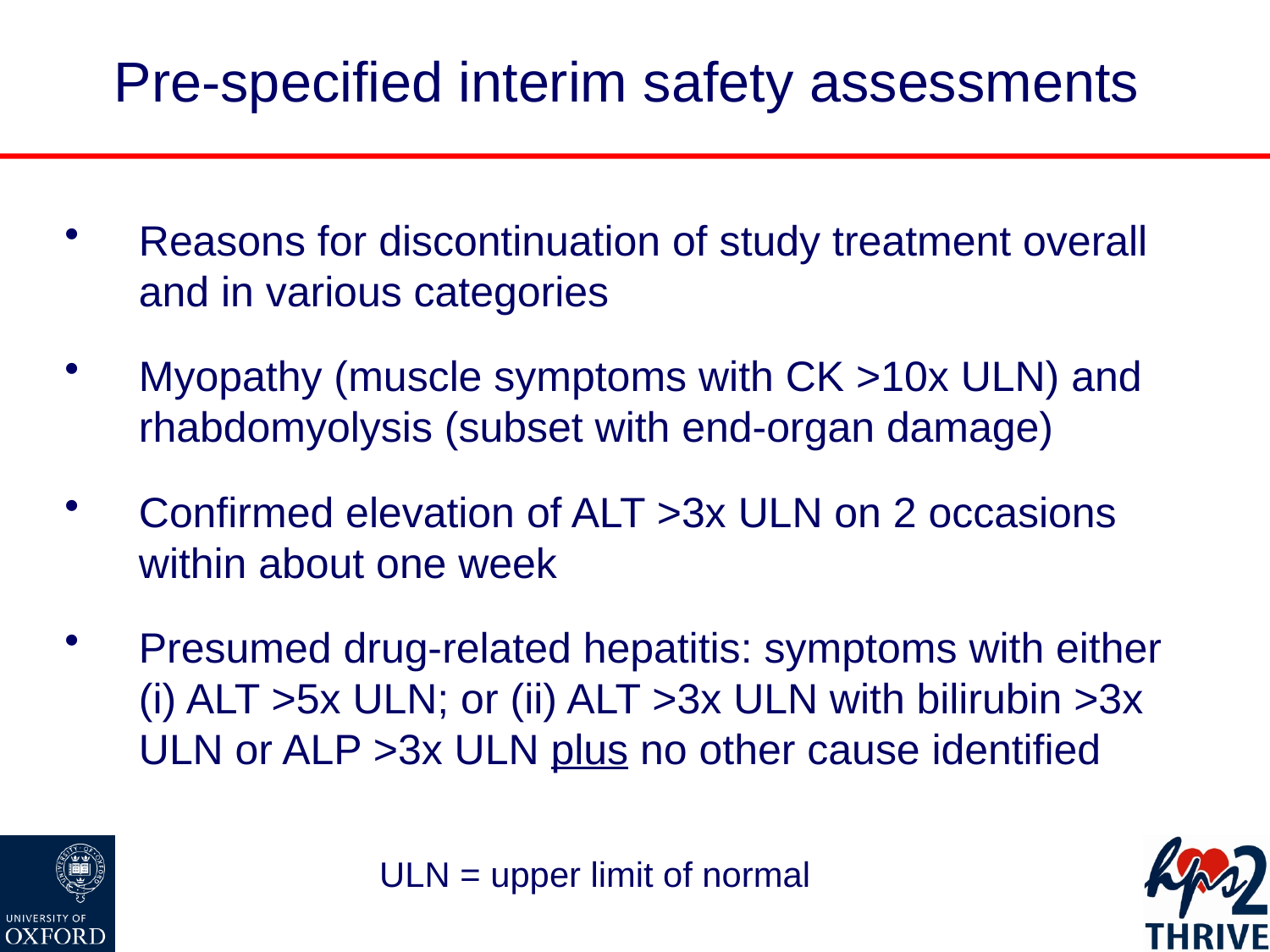

# Pre-specified interim safety assessments

Reasons for discontinuation of study treatment overall and in various categories

Myopathy (muscle symptoms with CK >10x ULN) and rhabdomyolysis (subset with end-organ damage)

Confirmed elevation of ALT >3x ULN on 2 occasions within about one week

Presumed drug-related hepatitis: symptoms with either (i) ALT >5x ULN; or (ii) ALT >3x ULN with bilirubin >3x ULN or ALP >3x ULN plus no other cause identified

ULN = upper limit of normal